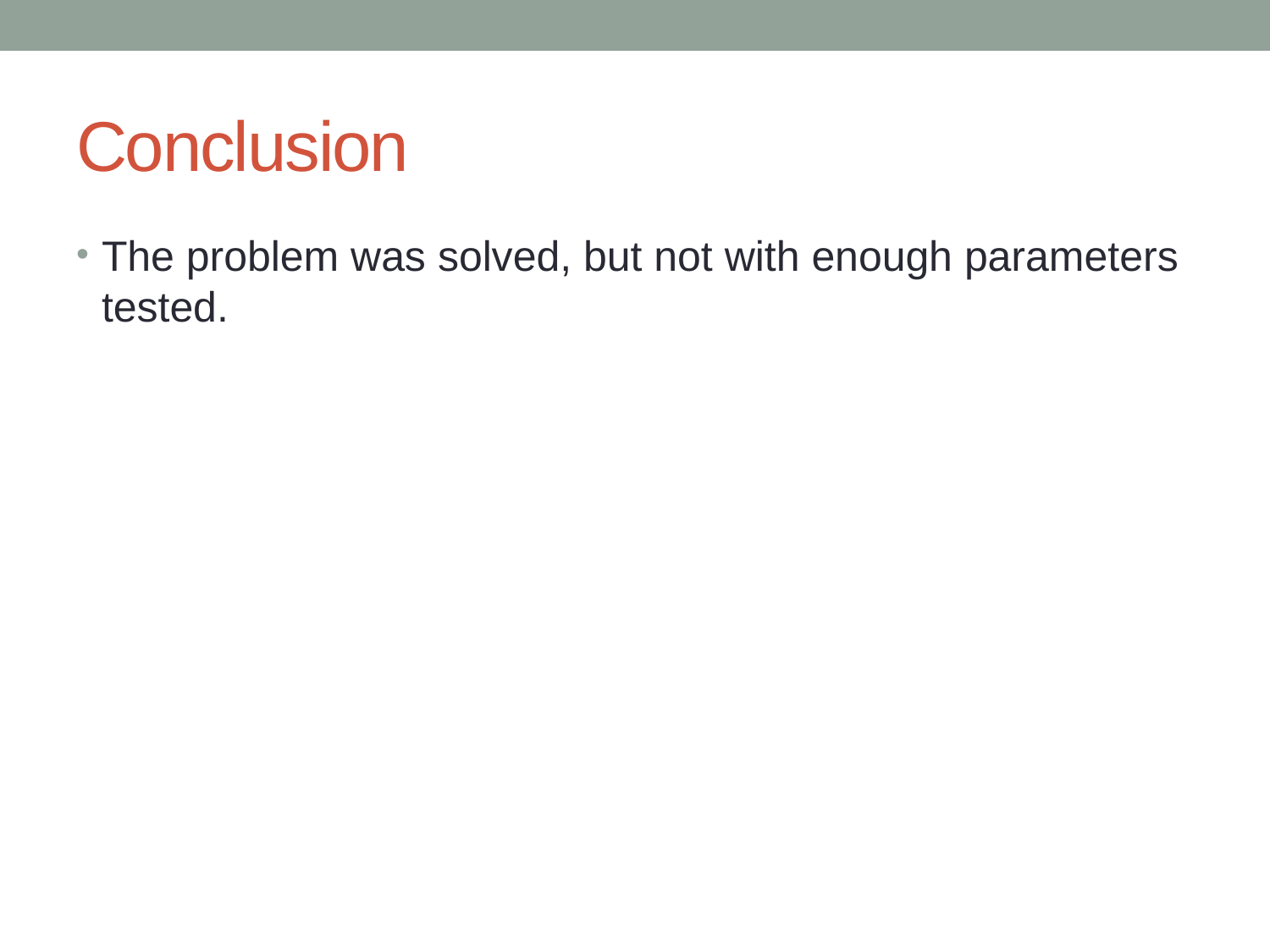

# Conclusion
The problem was solved, but not with enough parameters tested.